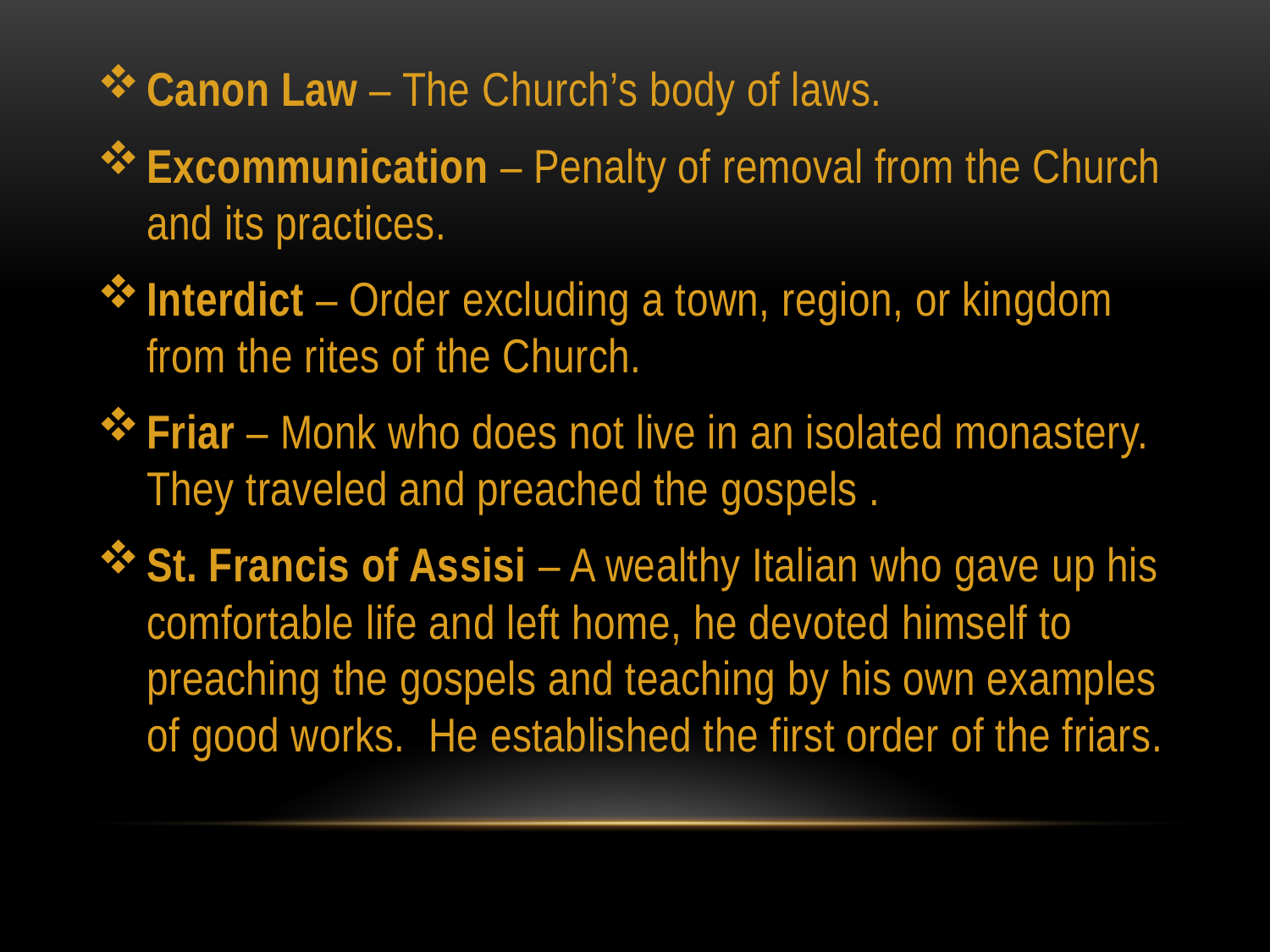

Canon Law – The Church’s body of laws.
Excommunication – Penalty of removal from the Church and its practices.
Interdict – Order excluding a town, region, or kingdom from the rites of the Church.
Friar – Monk who does not live in an isolated monastery.  They traveled and preached the gospels .
St. Francis of Assisi – A wealthy Italian who gave up his comfortable life and left home, he devoted himself to preaching the gospels and teaching by his own examples of good works.  He established the first order of the friars.